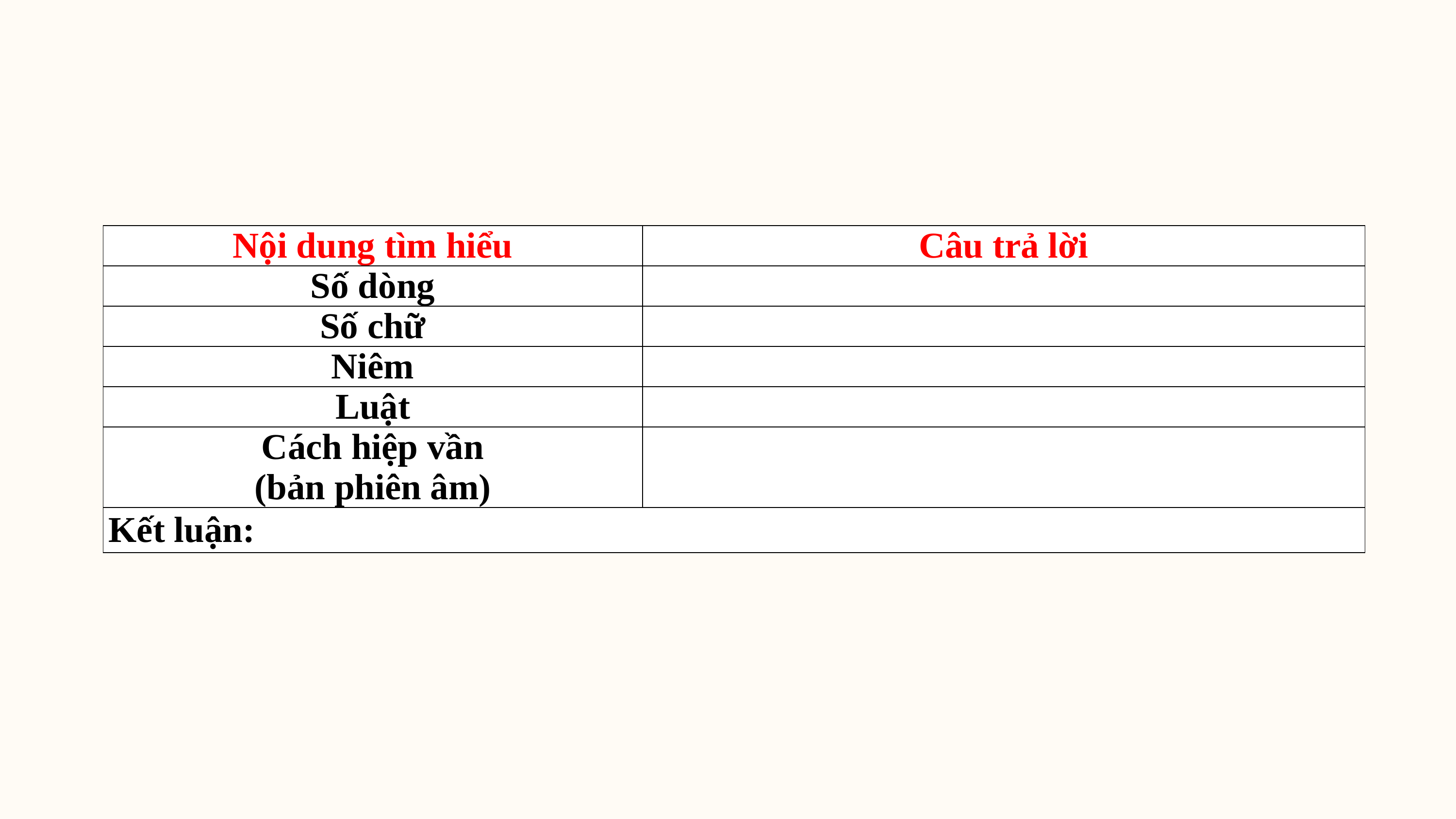

| Nội dung tìm hiểu | Câu trả lời |
| --- | --- |
| Số dòng |  |
| Số chữ |  |
| Niêm |  |
| Luật |  |
| Cách hiệp vần (bản phiên âm) |  |
| Kết luận: |  |